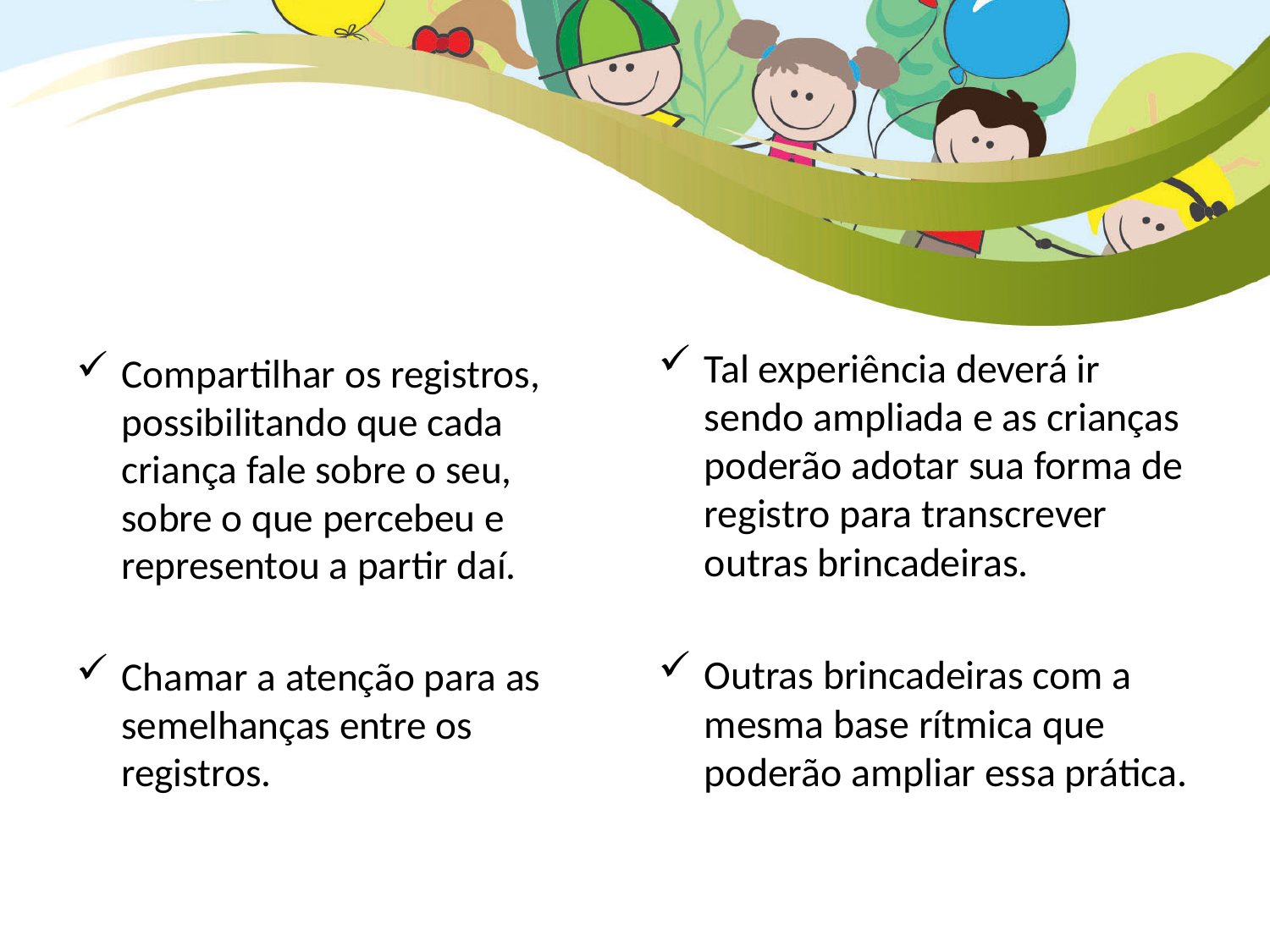

#
Tal experiência deverá ir sendo ampliada e as crianças poderão adotar sua forma de registro para transcrever outras brincadeiras.

Outras brincadeiras com a mesma base rítmica que poderão ampliar essa prática.
Compartilhar os registros, possibilitando que cada criança fale sobre o seu, sobre o que percebeu e representou a partir daí.

Chamar a atenção para as semelhanças entre os registros.